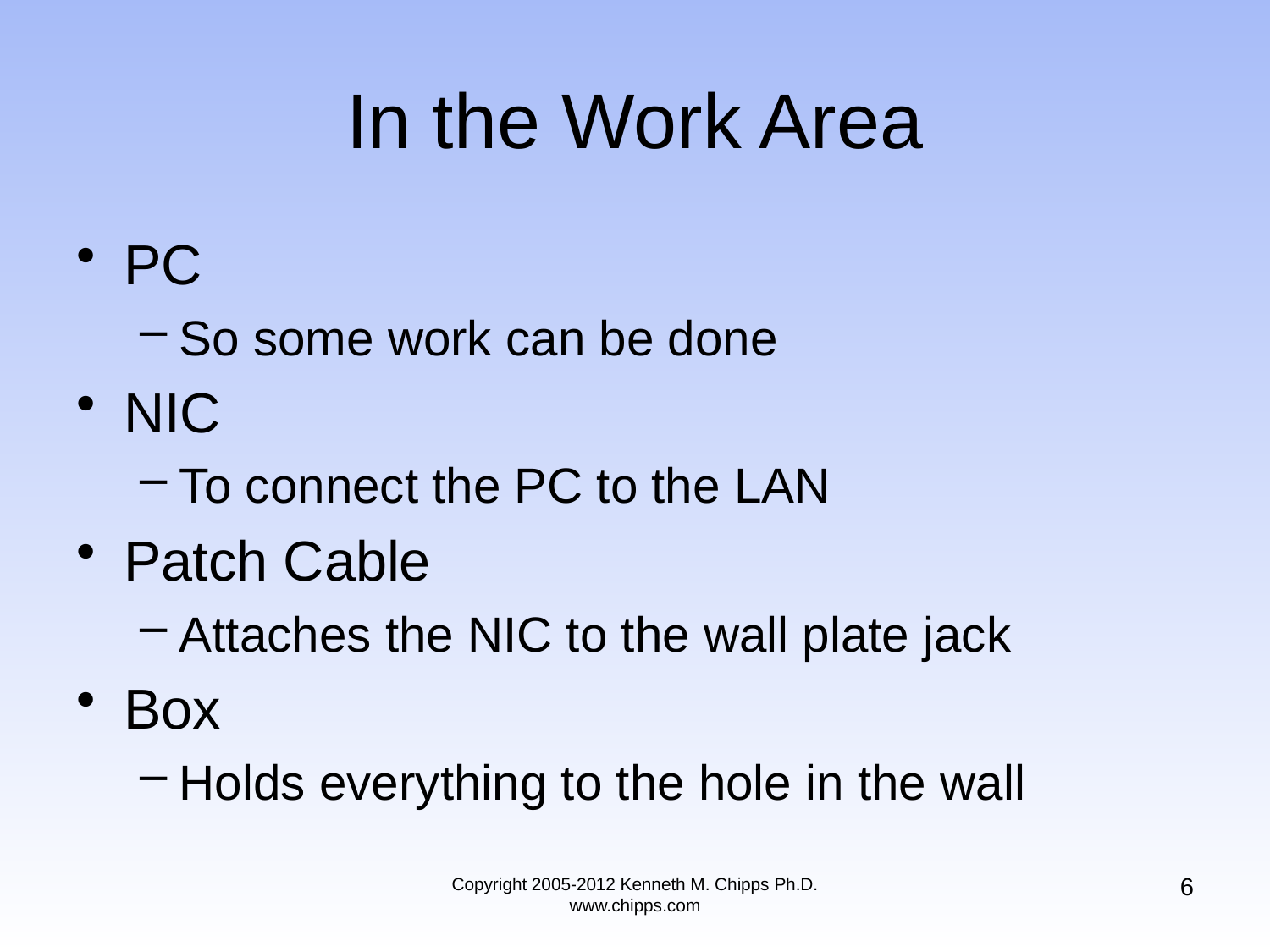

# In the Work Area
PC
So some work can be done
NIC
To connect the PC to the LAN
Patch Cable
Attaches the NIC to the wall plate jack
Box
Holds everything to the hole in the wall
6
Copyright 2005-2012 Kenneth M. Chipps Ph.D. www.chipps.com